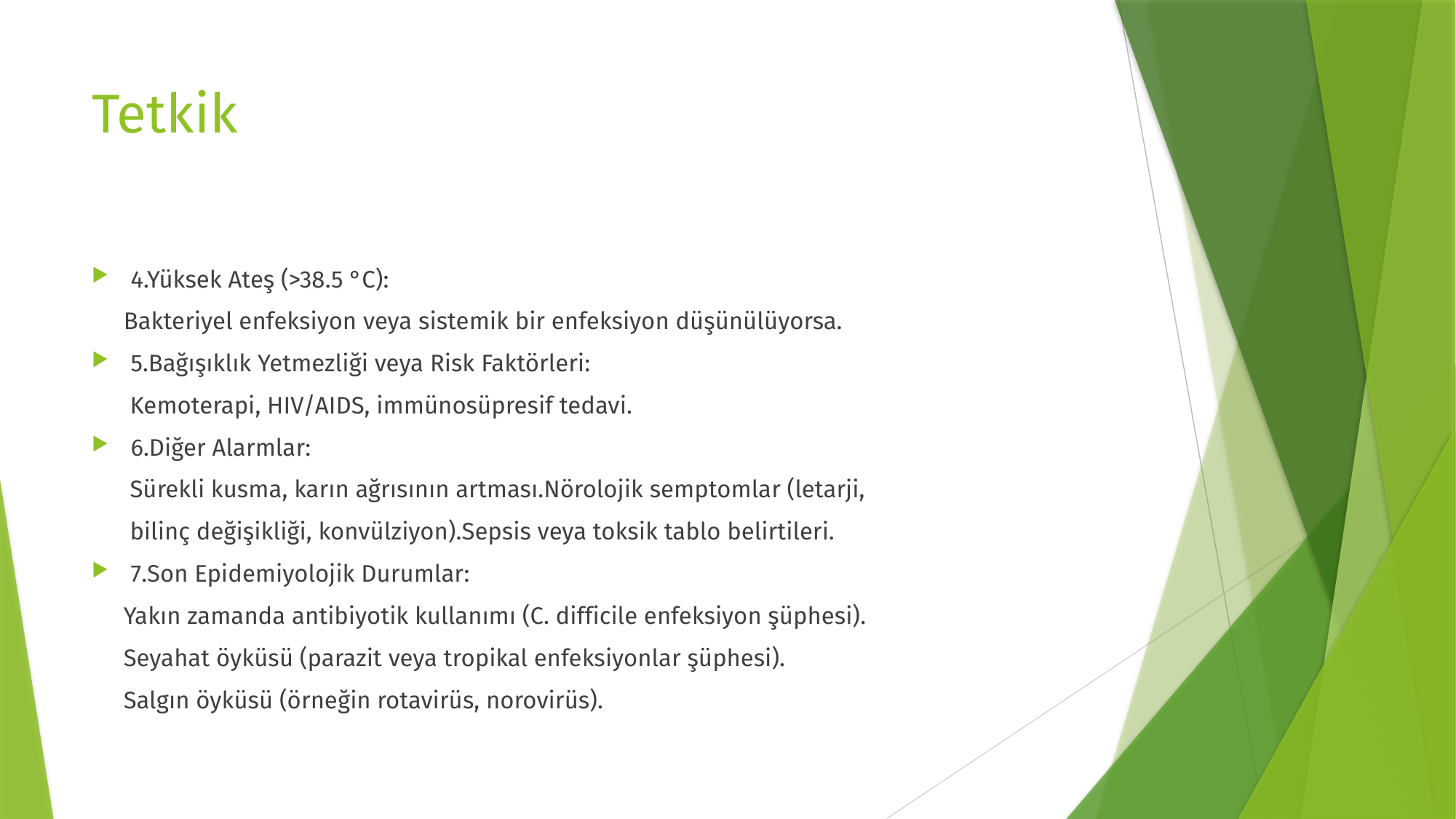

# Tetkik
4.Yüksek Ateş (>38.5 °C):
     Bakteriyel enfeksiyon veya sistemik bir enfeksiyon düşünülüyorsa.
5.Bağışıklık Yetmezliği veya Risk Faktörleri:
      Kemoterapi, HIV/AIDS, immünosüpresif tedavi.
6.Diğer Alarmlar:
      Sürekli kusma, karın ağrısının artması.Nörolojik semptomlar (letarji,
      bilinç değişikliği, konvülziyon).Sepsis veya toksik tablo belirtileri.
7.Son Epidemiyolojik Durumlar:
     Yakın zamanda antibiyotik kullanımı (C. difficile enfeksiyon şüphesi).
     Seyahat öyküsü (parazit veya tropikal enfeksiyonlar şüphesi).
     Salgın öyküsü (örneğin rotavirüs, norovirüs).